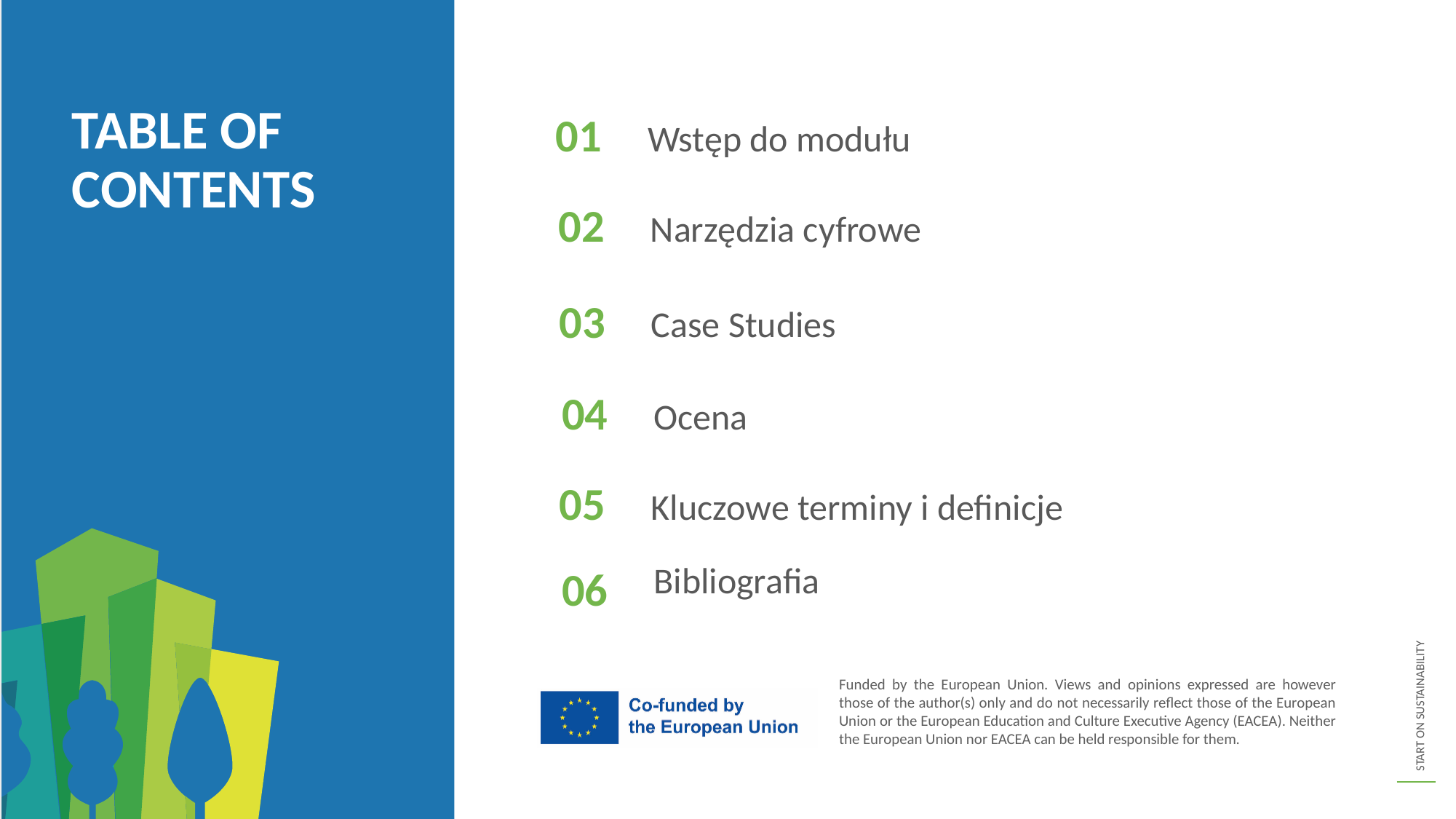

TABLE OF CONTENTS
01
Wstęp do modułu
02
Narzędzia cyfrowe
03
Case Studies
04
Ocena
05
Kluczowe terminy i definicje
06
Bibliografia